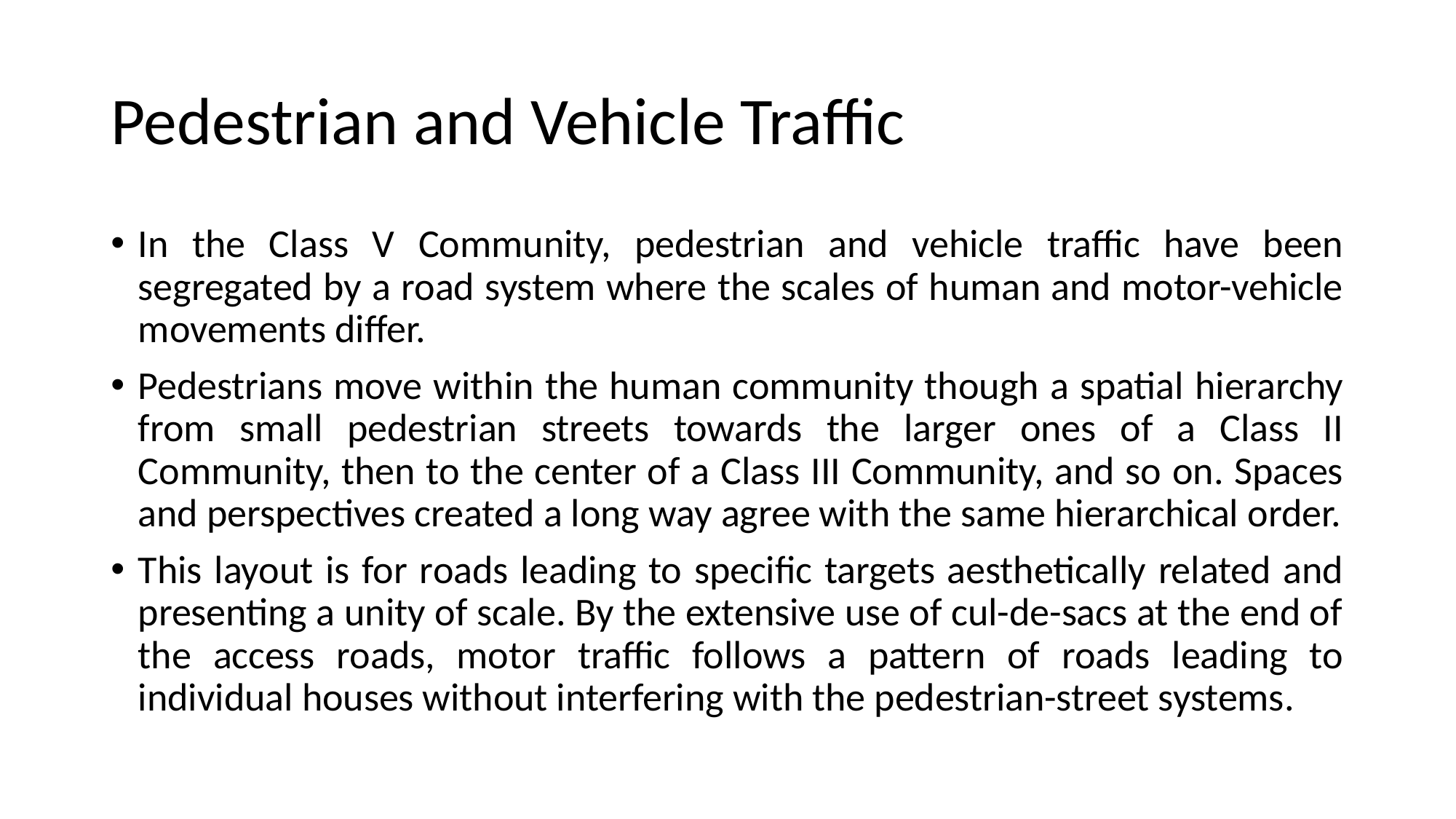

# Pedestrian and Vehicle Traffic
In the Class V Community, pedestrian and vehicle traffic have been segregated by a road system where the scales of human and motor-vehicle movements differ.
Pedestrians move within the human community though a spatial hierarchy from small pedestrian streets towards the larger ones of a Class II Community, then to the center of a Class III Community, and so on. Spaces and perspectives created a long way agree with the same hierarchical order.
This layout is for roads leading to specific targets aesthetically related and presenting a unity of scale. By the extensive use of cul-de-sacs at the end of the access roads, motor traffic follows a pattern of roads leading to individual houses without interfering with the pedestrian-street systems.